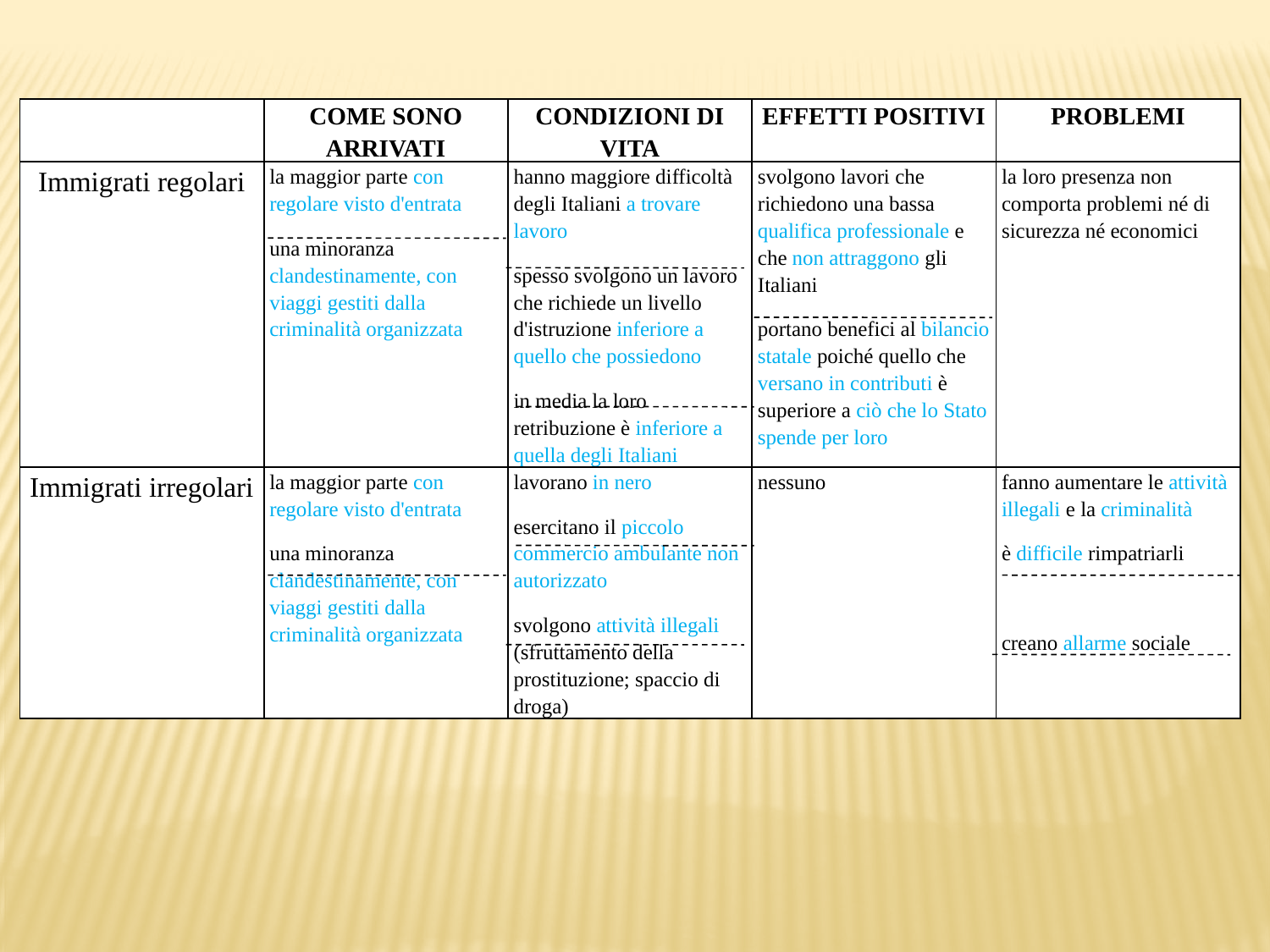

|  | COME SONO ARRIVATI | CONDIZIONI DI VITA | EFFETTI POSITIVI | PROBLEMI |
| --- | --- | --- | --- | --- |
| Immigrati regolari | la maggior parte con regolare visto d'entrata una minoranza clandestinamente, con viaggi gestiti dalla criminalità organizzata | hanno maggiore difficoltà degli Italiani a trovare lavoro spesso svolgono un lavoro che richiede un livello d'istruzione inferiore a quello che possiedono in media la loro retribuzione è inferiore a quella degli Italiani | svolgono lavori che richiedono una bassa qualifica professionale e che non attraggono gli Italiani portano benefici al bilancio statale poiché quello che versano in contributi è superiore a ciò che lo Stato spende per loro | la loro presenza non comporta problemi né di sicurezza né economici |
| Immigrati irregolari | la maggior parte con regolare visto d'entrata una minoranza clandestinamente, con viaggi gestiti dalla criminalità organizzata | lavorano in nero esercitano il piccolo commercio ambulante non autorizzato svolgono attività illegali (sfruttamento della prostituzione; spaccio di droga) | nessuno | fanno aumentare le attività illegali e la criminalità è difficile rimpatriarli creano allarme sociale |